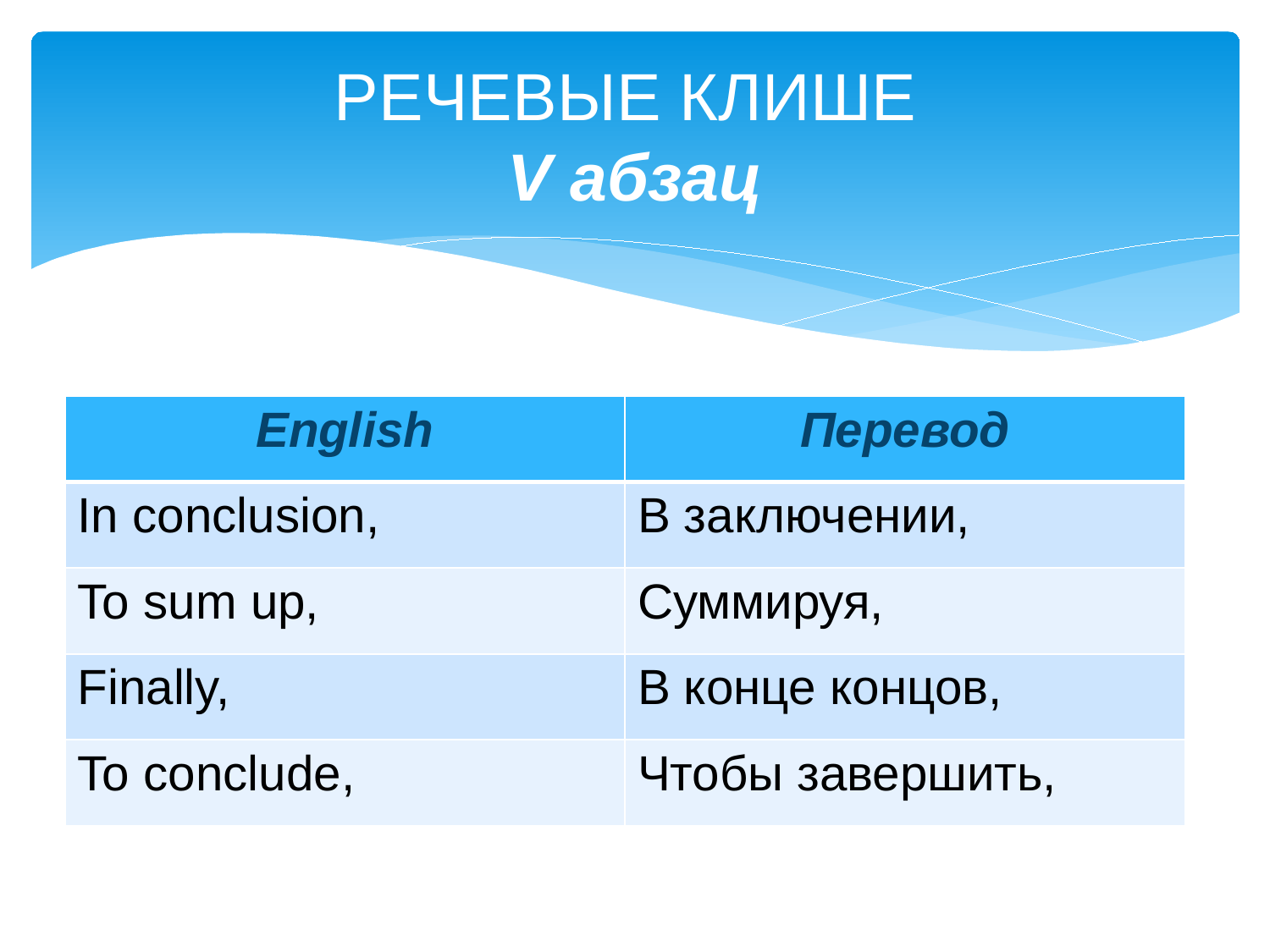

# РЕЧЕВЫЕ КЛИШЕ V абзац
| English | Перевод |
| --- | --- |
| In conclusion, | В заключении, |
| To sum up, | Суммируя, |
| Finally, | В конце концов, |
| To conclude, | Чтобы завершить, |